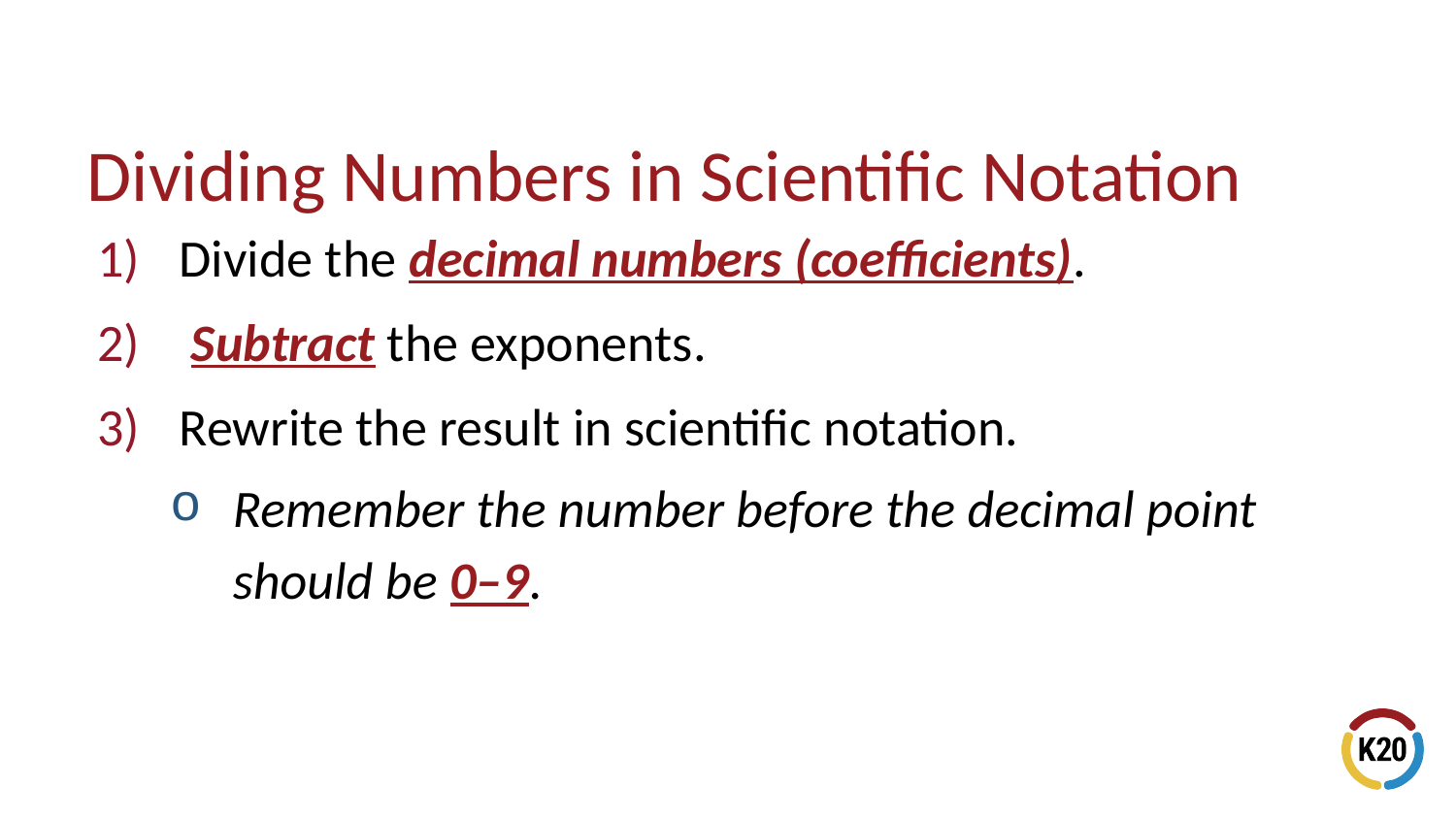

# Dividing Numbers in Scientific Notation
Divide the decimal numbers (coefficients).
 Subtract the exponents.
Rewrite the result in scientific notation.
Remember the number before the decimal point should be 0–9.